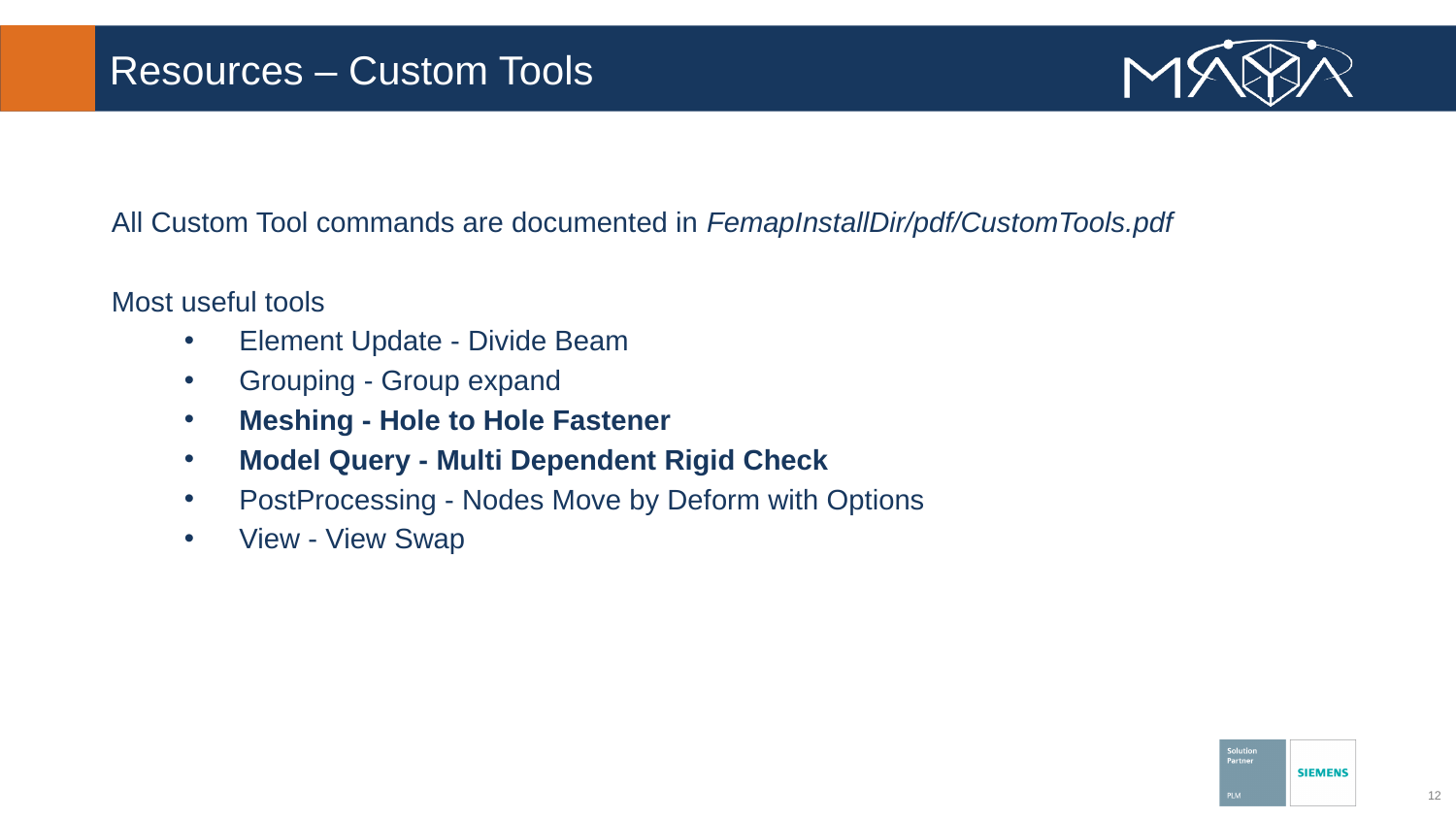

# Resources – Custom Tools

All Custom Tool commands are documented in FemapInstallDir/pdf/CustomTools.pdf

Most useful tools
Element Update - Divide Beam
Grouping - Group expand
Meshing - Hole to Hole Fastener
Model Query - Multi Dependent Rigid Check
PostProcessing - Nodes Move by Deform with Options
View - View Swap

12